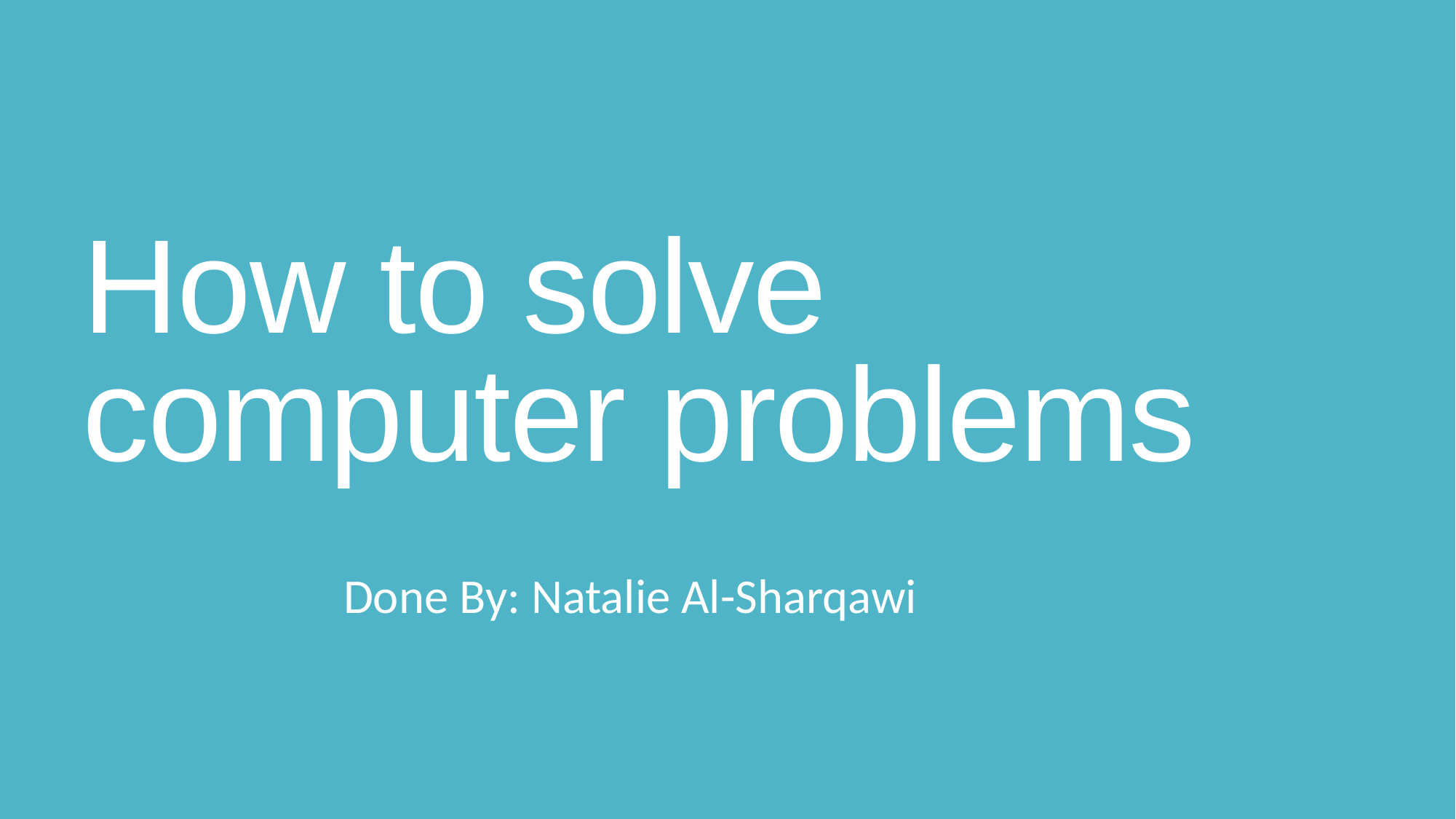

# How to solve computer problems
Done By: Natalie Al-Sharqawi